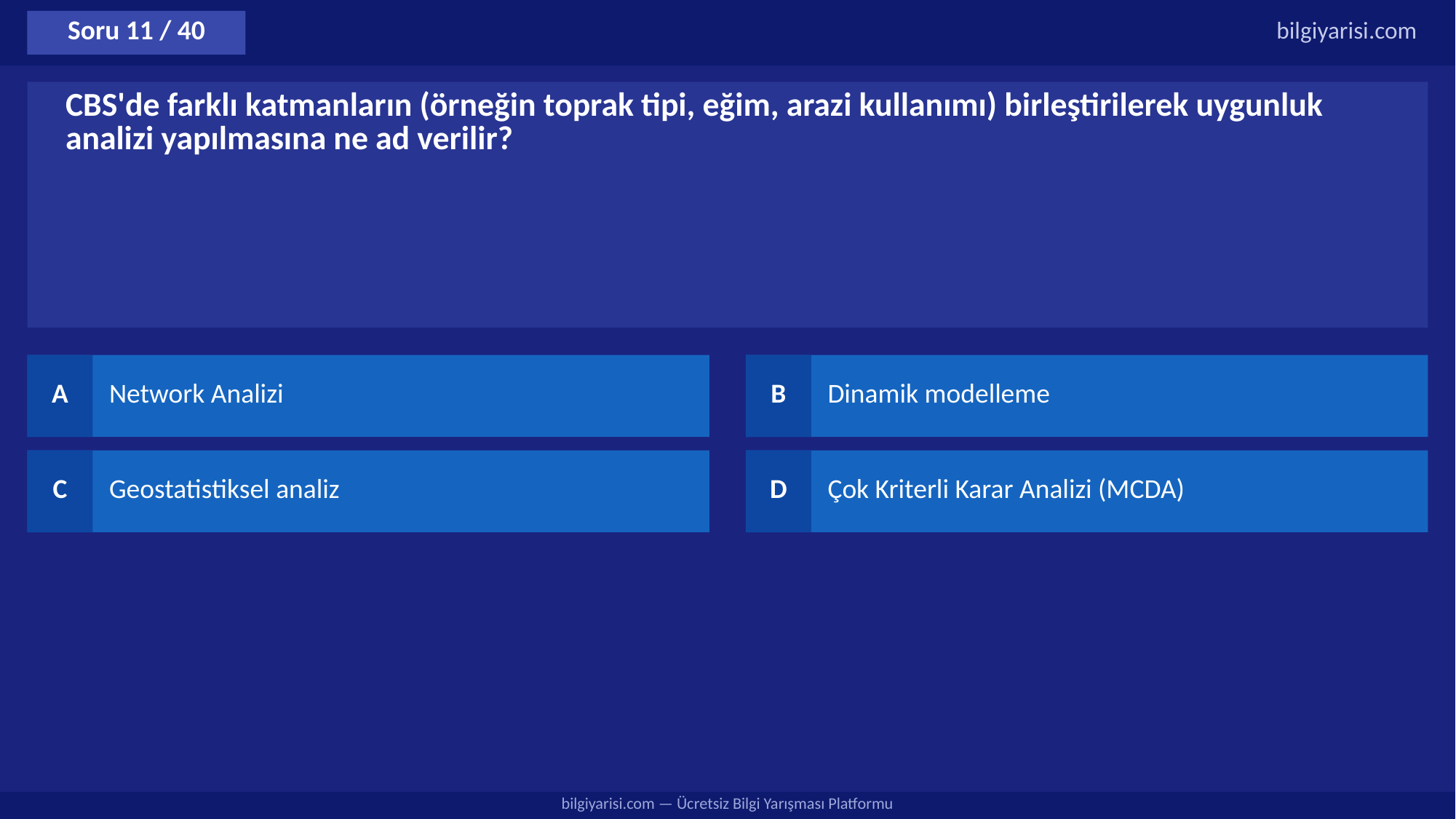

Soru 11 / 40
bilgiyarisi.com

CBS'de farklı katmanların (örneğin toprak tipi, eğim, arazi kullanımı) birleştirilerek uygunluk analizi yapılmasına ne ad verilir?

A
Network Analizi

B
Dinamik modelleme

C
Geostatistiksel analiz

D
Çok Kriterli Karar Analizi (MCDA)
bilgiyarisi.com — Ücretsiz Bilgi Yarışması Platformu